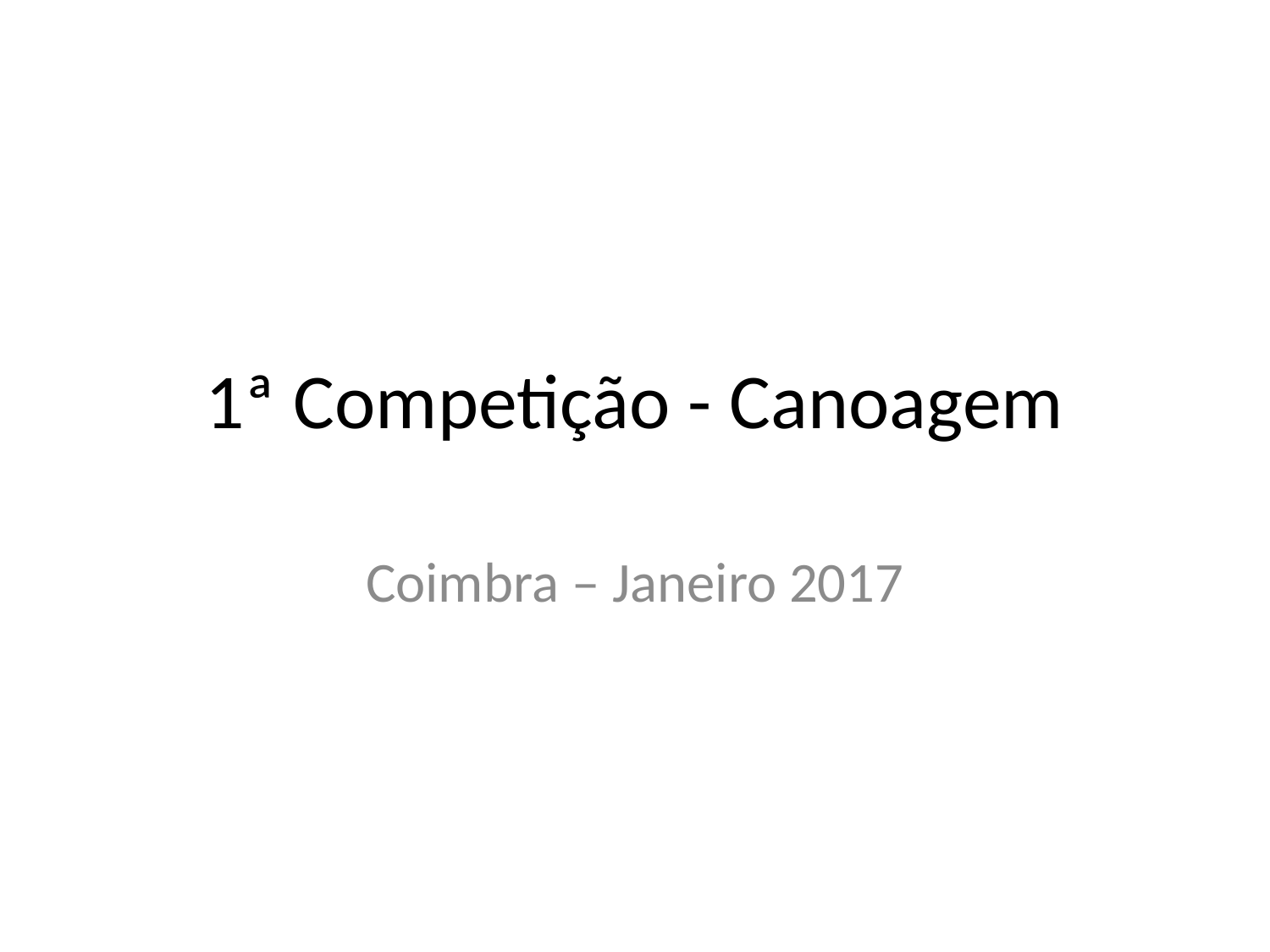

# 1ª Competição - Canoagem
Coimbra – Janeiro 2017